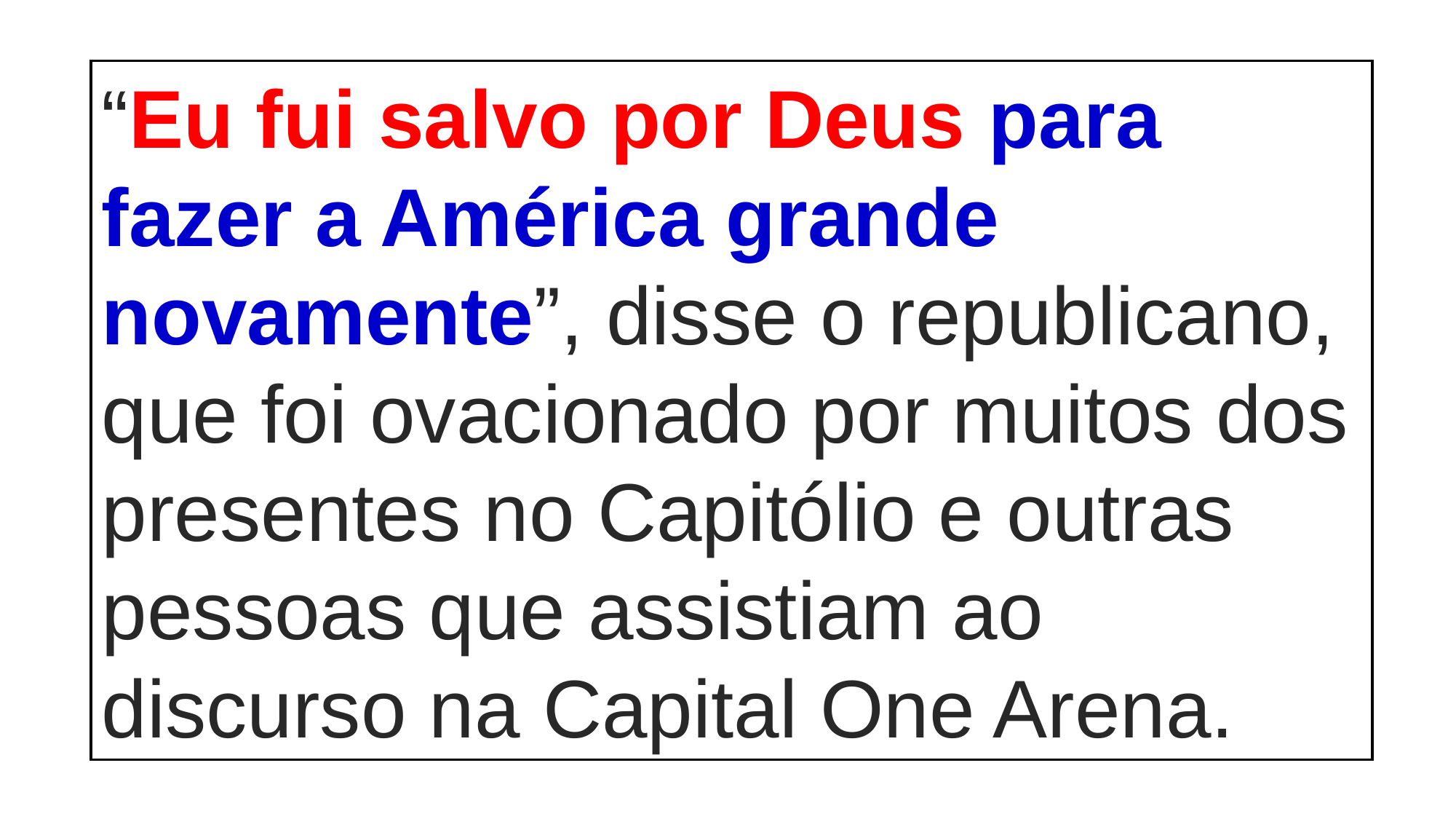

“Eu fui salvo por Deus para fazer a América grande novamente”, disse o republicano, que foi ovacionado por muitos dos presentes no Capitólio e outras pessoas que assistiam ao discurso na Capital One Arena.